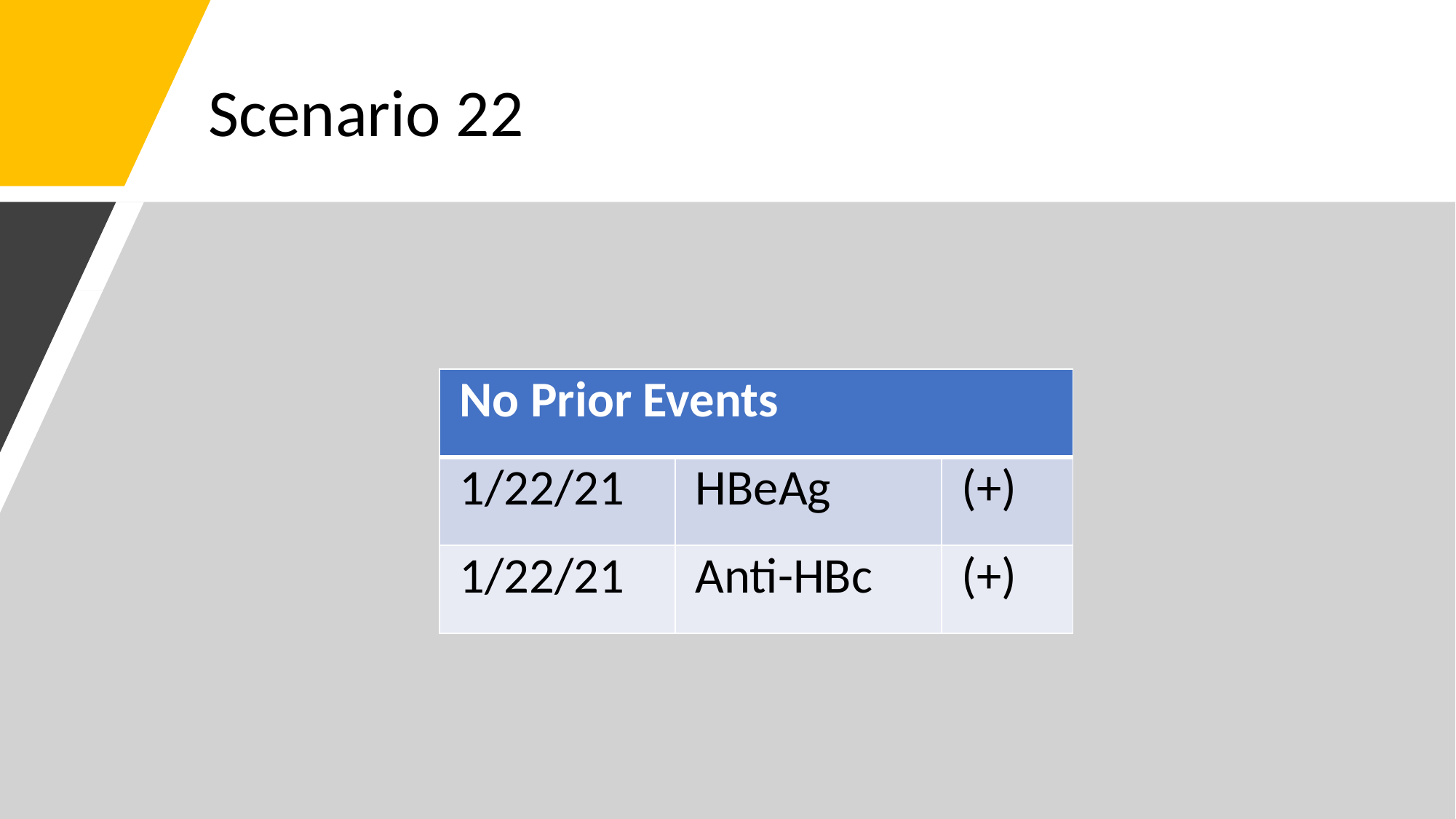

# Scenario 22

| No Prior Events |  |  |
| --- | --- | --- |
| 1/22/21 | HBeAg | (+) |
| 1/22/21 | Anti-HBc | (+) |